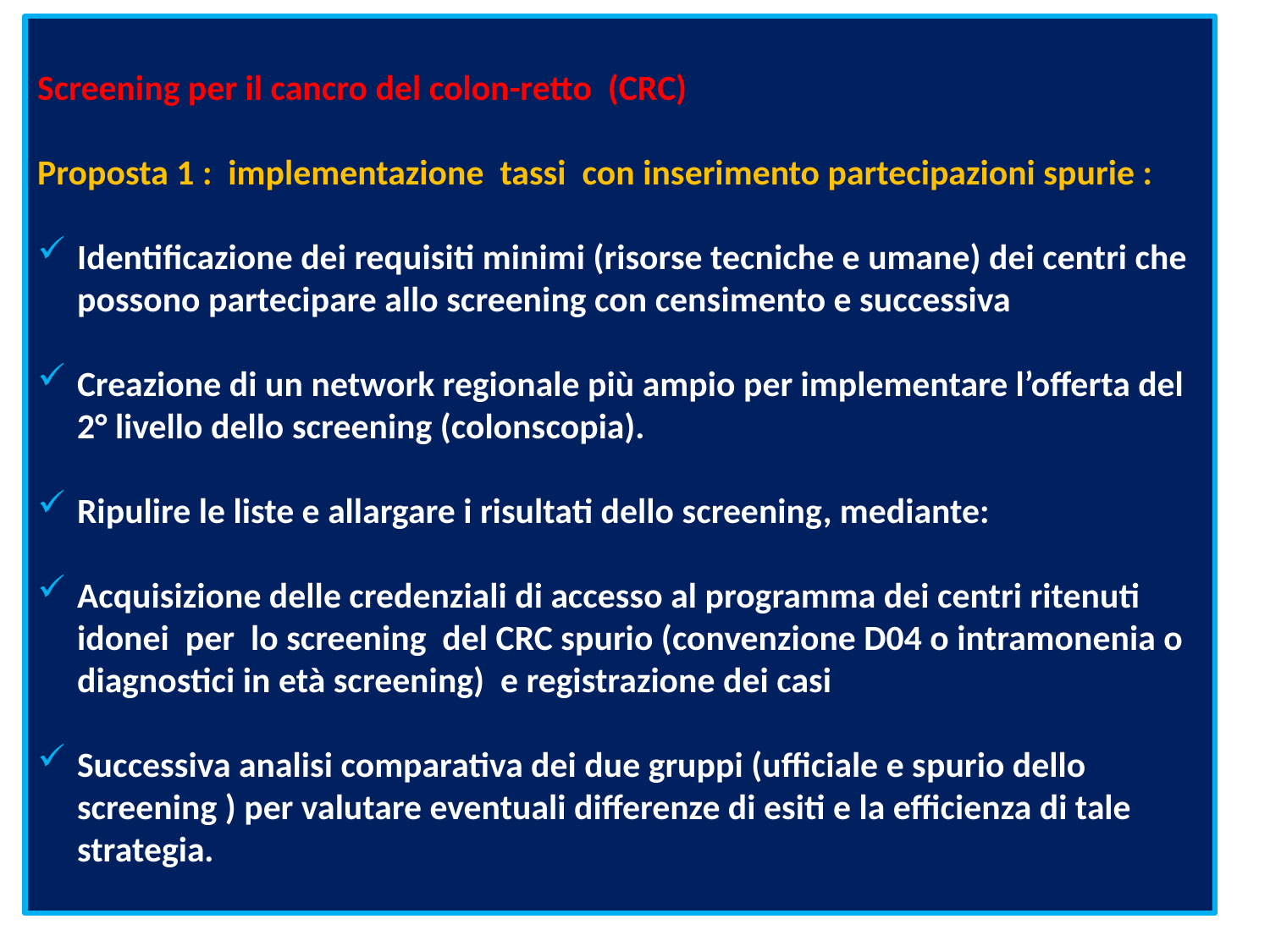

Screening per il cancro del colon-retto  (CRC)

Proposta 1 :  implementazione  tassi  con inserimento partecipazioni spurie :

Identificazione dei requisiti minimi (risorse tecniche e umane) dei centri che possono partecipare allo screening con censimento e successiva

Creazione di un network regionale più ampio per implementare l’offerta del  2° livello dello screening (colonscopia).

Ripulire le liste e allargare i risultati dello screening, mediante:

Acquisizione delle credenziali di accesso al programma dei centri ritenuti idonei  per  lo screening  del CRC spurio (convenzione D04 o intramonenia o diagnostici in età screening)  e registrazione dei casi

Successiva analisi comparativa dei due gruppi (ufficiale e spurio dello screening ) per valutare eventuali differenze di esiti e la efficienza di tale strategia.